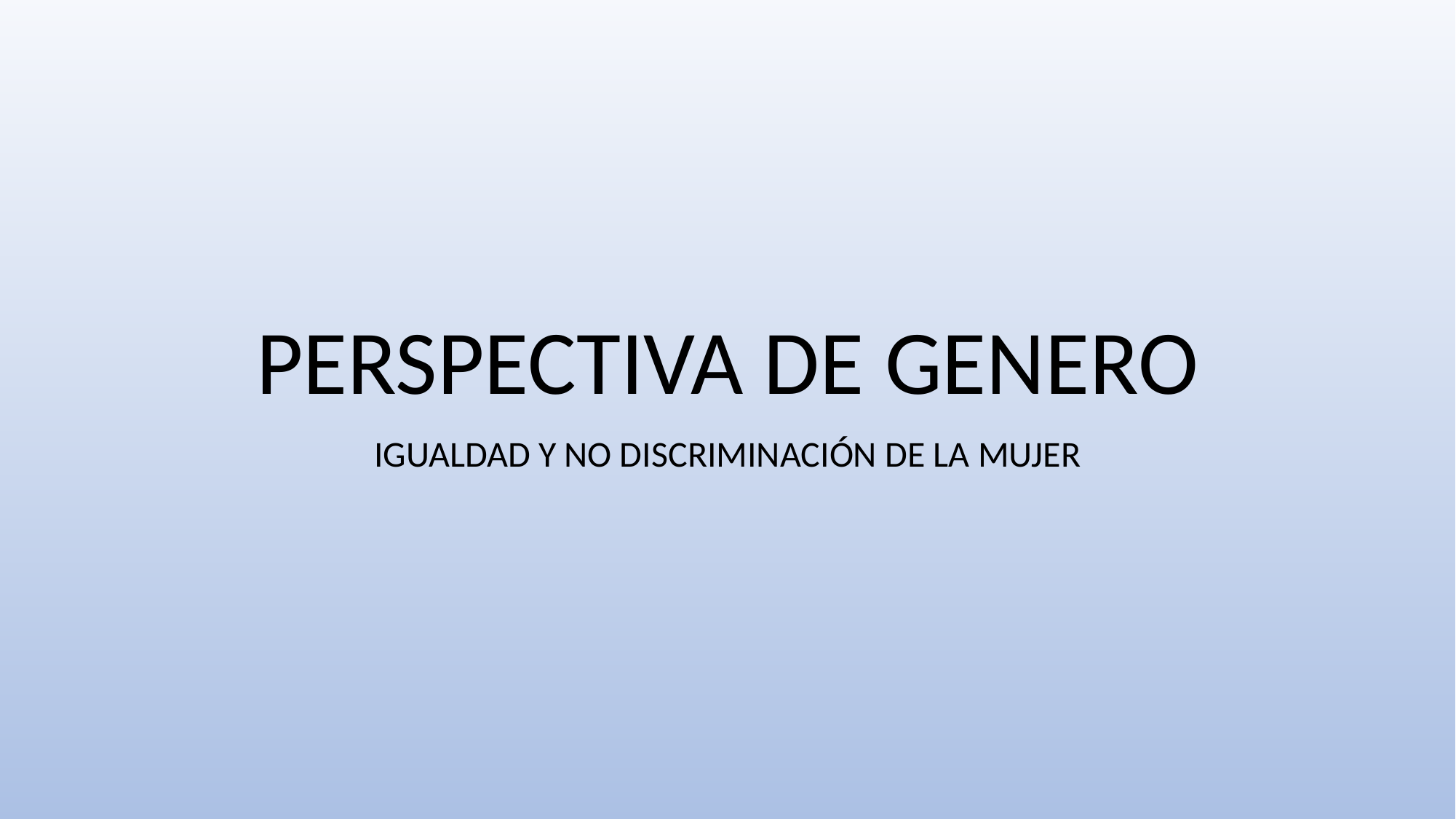

# PERSPECTIVA DE GENERO
IGUALDAD Y NO DISCRIMINACIÓN DE LA MUJER